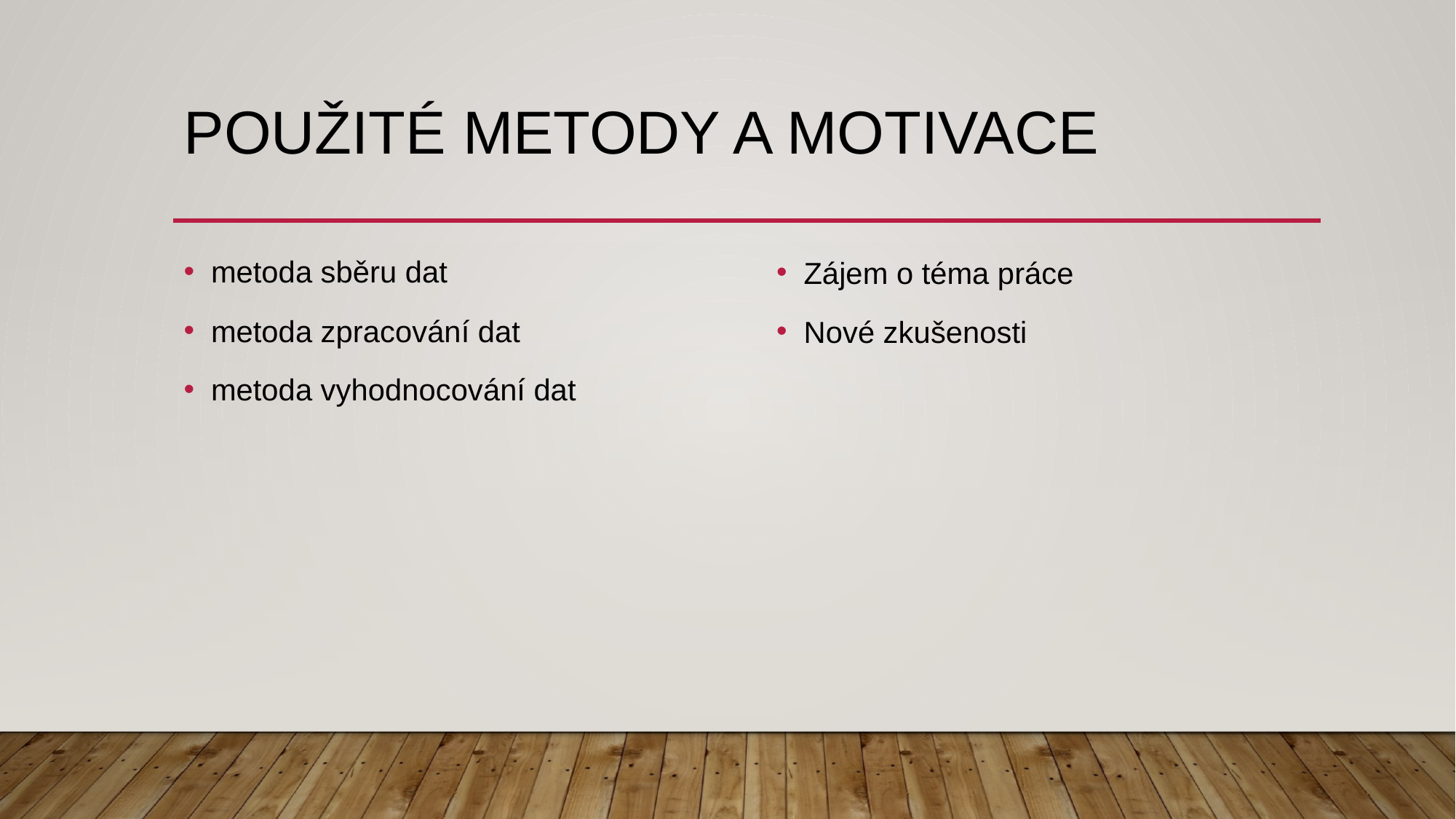

# Použité metody a motivace
metoda sběru dat
metoda zpracování dat
metoda vyhodnocování dat

Zájem o téma práce
Nové zkušenosti